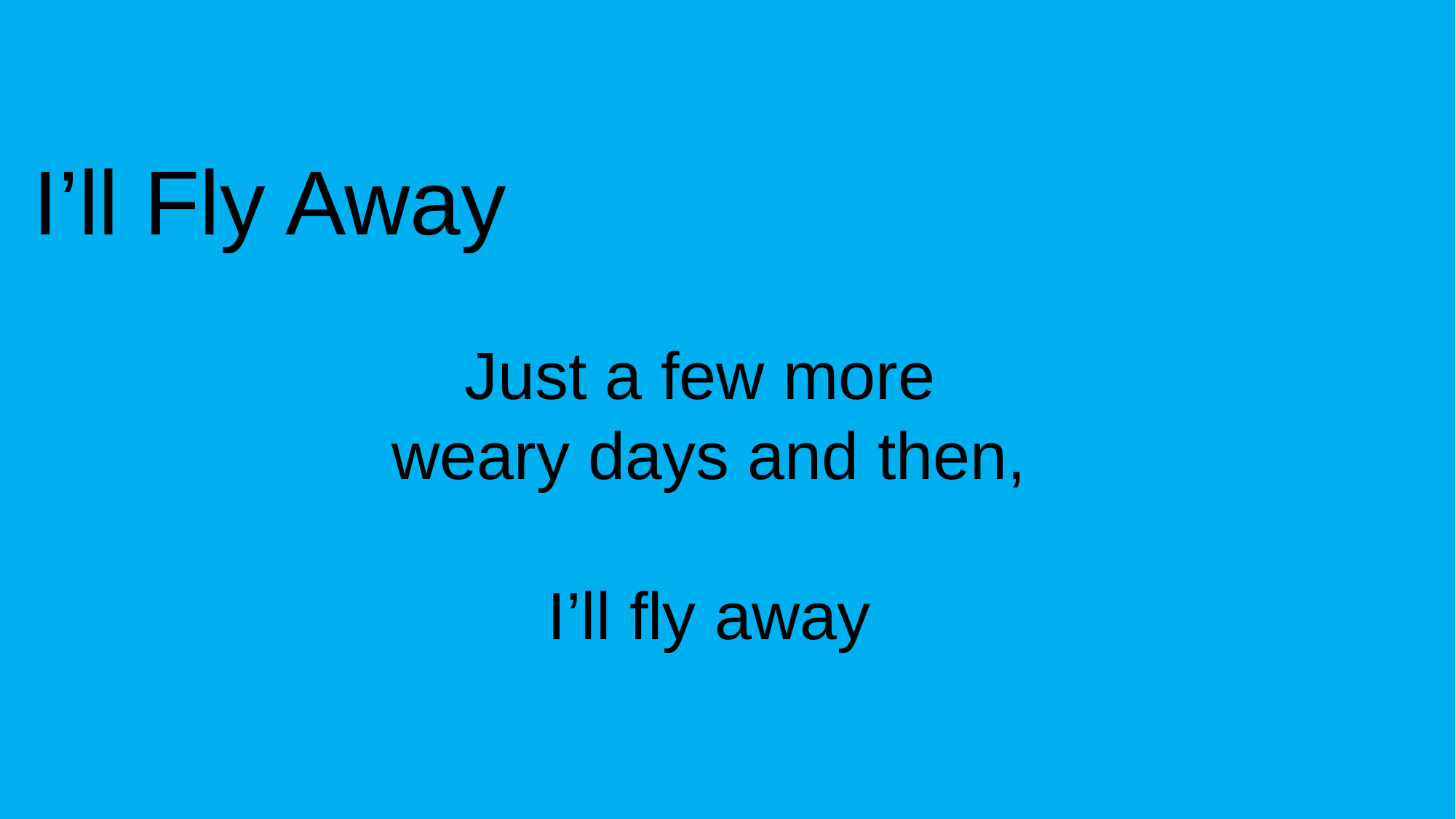

I’ll Fly Away

Just a few more
weary days and then,

I’ll fly away